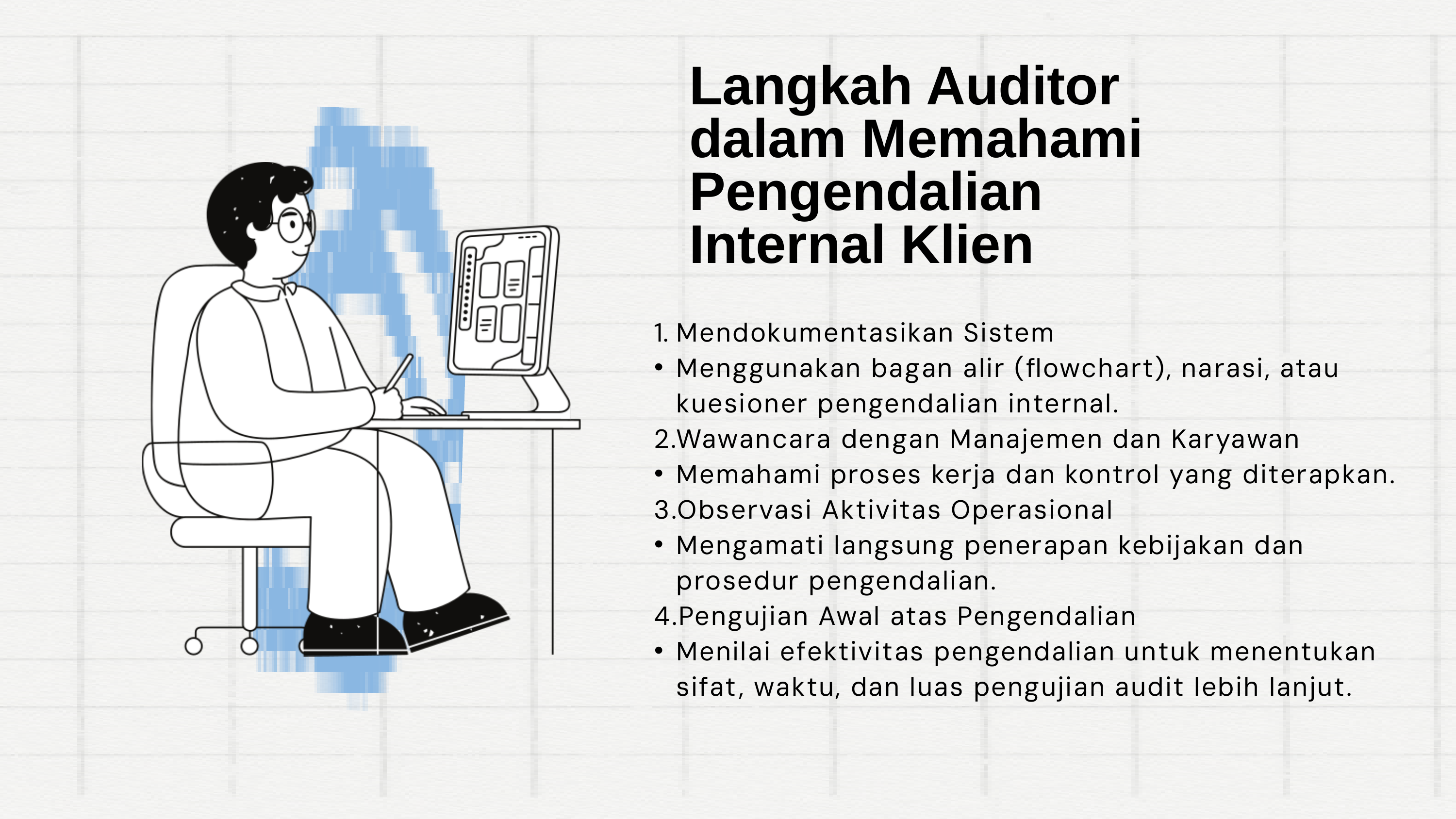

Langkah Auditor dalam Memahami Pengendalian Internal Klien

Mendokumentasikan Sistem
Menggunakan bagan alir (flowchart), narasi, atau kuesioner pengendalian internal.
2.Wawancara dengan Manajemen dan Karyawan
Memahami proses kerja dan kontrol yang diterapkan.
3.Observasi Aktivitas Operasional
Mengamati langsung penerapan kebijakan dan prosedur pengendalian.
4.Pengujian Awal atas Pengendalian
Menilai efektivitas pengendalian untuk menentukan sifat, waktu, dan luas pengujian audit lebih lanjut.